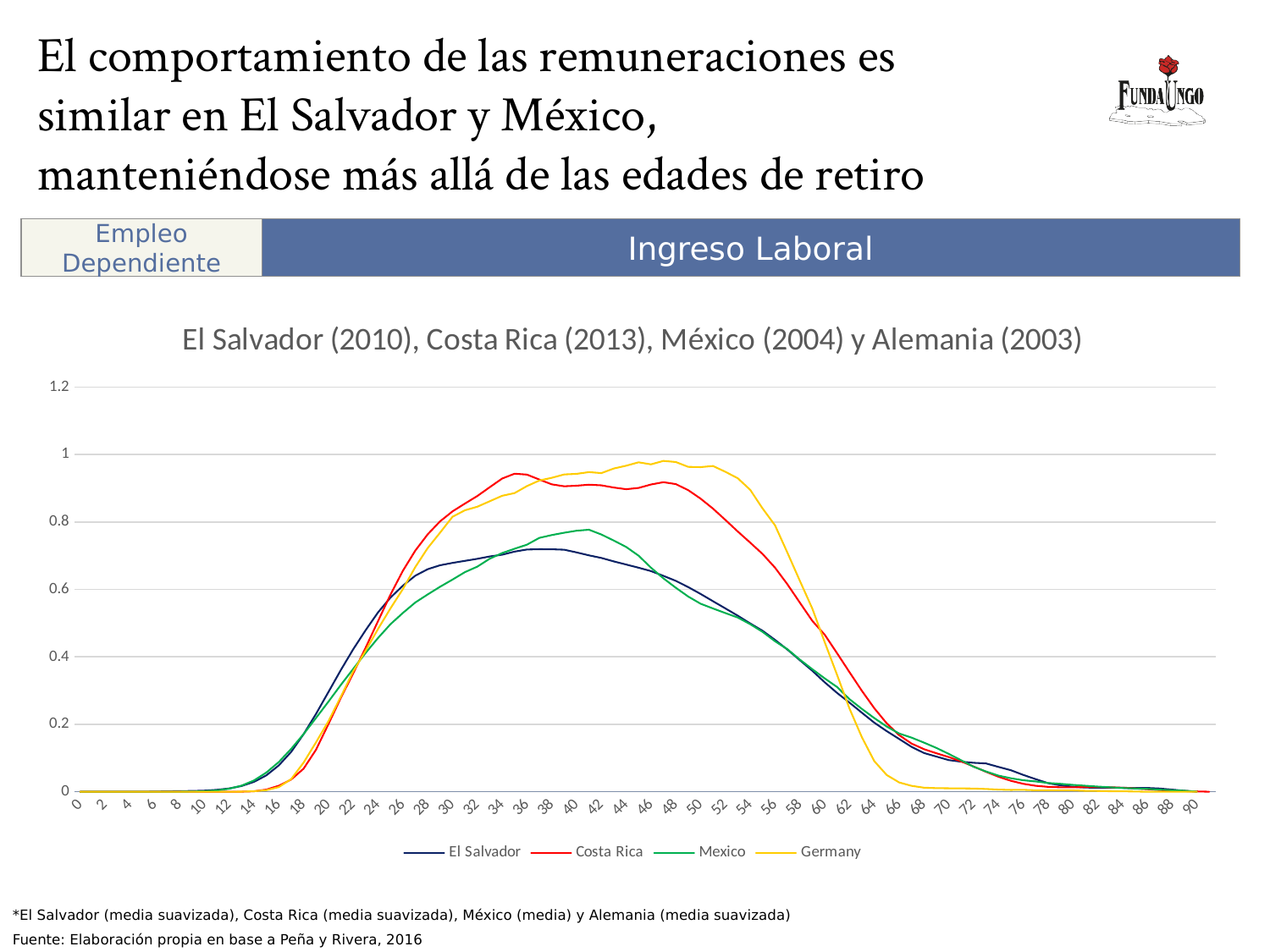

# El comportamiento de las remuneraciones es similar en El Salvador y México, manteniéndose más allá de las edades de retiro
Empleo
Dependiente
Ingreso Laboral

### Chart: El Salvador (2010), Costa Rica (2013), México (2004) y Alemania (2003)

| Category | El Salvador | Costa Rica | Mexico | Germany |
|---|---|---|---|---|
| 0 | 0.0 | 0.0 | 0.0 | 0.0 |
| 1 | 0.0 | 0.0 | 0.0 | 1.0863208529103687e-05 |
| 2 | 0.0 | 0.0 | 0.0 | 0.0 |
| 3 | 0.0 | 0.0 | 0.0 | 0.0 |
| 4 | 0.0 | 0.0 | 0.0 | 1.118008224941413e-05 |
| 5 | 0.0 | 0.0 | 0.0 | 0.0 |
| 6 | 0.00044640018200294284 | 0.0 | 0.0 | 1.139643517567625e-05 |
| 7 | 0.0012352280177200198 | 0.0 | 8.578360231896969e-05 | 1.1337522013596125e-05 |
| 8 | 0.0018852037815872101 | 0.0 | 0.00018825739784407718 | 1.7466113263377022e-05 |
| 9 | 0.002331007106688783 | 0.0 | 0.0005035627398306898 | 1.3972559372039347e-05 |
| 10 | 0.003389126739915117 | 0.0 | 0.0015136200870578683 | 1.861527482250619e-05 |
| 11 | 0.00563884552506695 | 0.0 | 0.003965618964794036 | 5.0017071806844026e-05 |
| 12 | 0.00981574487788246 | 2.0653692670675124e-05 | 0.008901092049031181 | 0.00010833434229346726 |
| 13 | 0.016905785301284747 | 0.0001834533878395259 | 0.018149059660537134 | 0.0004080999912946216 |
| 14 | 0.029211141143984196 | 0.0013811940022960842 | 0.03362516162831973 | 0.0014891039228772933 |
| 15 | 0.04873318377231994 | 0.006503483345066151 | 0.05719016322648865 | 0.00483740175162932 |
| 16 | 0.07810204764655955 | 0.01786422923703586 | 0.08808902282136884 | 0.013929224127648016 |
| 17 | 0.11825142553797134 | 0.03623230443897045 | 0.12720633361231024 | 0.03757387902548216 |
| 18 | 0.17076073144888995 | 0.06850205041269598 | 0.17110194505180565 | 0.08645291290967473 |
| 19 | 0.2307980316971412 | 0.12458290062907079 | 0.21884334241093054 | 0.14652585758143477 |
| 20 | 0.2957898329536731 | 0.2007599673744535 | 0.2673243104346988 | 0.20927025399597982 |
| 21 | 0.3611079571003881 | 0.27844926625630695 | 0.3168573808819451 | 0.2819342336744439 |
| 22 | 0.4226587900114608 | 0.35122888733758667 | 0.3644233502137872 | 0.3570681614972614 |
| 23 | 0.4791734851224828 | 0.42730702463068304 | 0.4117862084329681 | 0.41836335577558603 |
| 24 | 0.5319472415336621 | 0.5061982295776121 | 0.45597060365772807 | 0.4828550797017761 |
| 25 | 0.5757308583895184 | 0.5843526704456605 | 0.49676795465829565 | 0.5435686456247977 |
| 26 | 0.6110045686031661 | 0.655534841213153 | 0.5302566794632272 | 0.6010977627147657 |
| 27 | 0.640871243092611 | 0.7152798994939252 | 0.5611800926424199 | 0.6664768650800885 |
| 28 | 0.660027854546238 | 0.763519288913146 | 0.5851143913605411 | 0.7227607014717063 |
| 29 | 0.6717690306319662 | 0.8019879196551575 | 0.6079839711204434 | 0.7684902663733797 |
| 30 | 0.678775160656519 | 0.8315780659554142 | 0.6292056942738319 | 0.8154803945816846 |
| 31 | 0.6847717642828317 | 0.8546235950857096 | 0.6514162937316699 | 0.8347326515931518 |
| 32 | 0.6909211565475895 | 0.8770661752383736 | 0.6676657926113588 | 0.8453151776057873 |
| 33 | 0.6979003733440858 | 0.9032611321602795 | 0.691165484387206 | 0.861651932345861 |
| 34 | 0.7030511727095016 | 0.9288859430282109 | 0.7079110884588607 | 0.8778050983615548 |
| 35 | 0.7121924188265273 | 0.9433376268426367 | 0.7206249216598147 | 0.8857258851235824 |
| 36 | 0.7184755361931846 | 0.9405728089918461 | 0.7329139422402592 | 0.9064676466539056 |
| 37 | 0.7193003144946626 | 0.925969606911023 | 0.7530468831666105 | 0.9231470871236483 |
| 38 | 0.7191464044717151 | 0.9116428866152789 | 0.761285675034241 | 0.9311927089157316 |
| 39 | 0.7178153210674265 | 0.9058624560741306 | 0.768197845687118 | 0.9410380414169116 |
| 40 | 0.7098658263302782 | 0.9077709267010782 | 0.7742362577619168 | 0.9428724762129755 |
| 41 | 0.7011989258577462 | 0.9106990649283635 | 0.7771435439700765 | 0.9479773118471774 |
| 42 | 0.6934442716778754 | 0.9088046526972676 | 0.7629373102742982 | 0.9450280096784877 |
| 43 | 0.68313874810128 | 0.9021926940755679 | 0.7449430367872832 | 0.9586995923862165 |
| 44 | 0.6738001383118464 | 0.8973979132880042 | 0.7260077766338668 | 0.9669687421733821 |
| 45 | 0.6644912452117194 | 0.9010209875275029 | 0.7002759510850877 | 0.976983206048131 |
| 46 | 0.654423455149622 | 0.9113070471588288 | 0.664581576354942 | 0.9709072844834411 |
| 47 | 0.6403464351455116 | 0.9180717389700224 | 0.6330429547763977 | 0.981152075905616 |
| 48 | 0.6255536914827711 | 0.9124919443005323 | 0.6049567856762935 | 0.9778770539839403 |
| 49 | 0.6069272145526183 | 0.8945659275459251 | 0.5789354749401727 | 0.9635247869453444 |
| 50 | 0.5865382015309095 | 0.8693378758498036 | 0.5575287388223831 | 0.9628039652427681 |
| 51 | 0.5648974430584476 | 0.8396397749542412 | 0.543527288144753 | 0.9661398533502366 |
| 52 | 0.5436665506215944 | 0.8062300839934486 | 0.5297927611571921 | 0.9489443708281249 |
| 53 | 0.5219394455424515 | 0.7717016224195874 | 0.5164609694935627 | 0.9296779205103807 |
| 54 | 0.49906460342515424 | 0.7387313864994852 | 0.49685172535225824 | 0.8952532216475841 |
| 55 | 0.47727806496738695 | 0.7050002615989777 | 0.47390469425449944 | 0.8400251689124006 |
| 56 | 0.450187097467382 | 0.6645106930632088 | 0.44620866968600026 | 0.7901179540303042 |
| 57 | 0.421469842092845 | 0.6150138582372715 | 0.42248176634442824 | 0.7088390526032657 |
| 58 | 0.3901666740558905 | 0.5607489709319327 | 0.3919040904038674 | 0.6257067039569446 |
| 59 | 0.35881052060120006 | 0.5068030877201122 | 0.36338870648514304 | 0.5433738013092699 |
| 60 | 0.32454549574741565 | 0.465630211721785 | 0.3360968685754652 | 0.4435439900045918 |
| 61 | 0.29304748715317797 | 0.41063845328279064 | 0.3104795261661619 | 0.3464152631210201 |
| 62 | 0.264304355831249 | 0.354596654166005 | 0.27449669280417704 | 0.24661702366043917 |
| 63 | 0.2343071521857302 | 0.2993081073701481 | 0.24557062796113321 | 0.16158726160839215 |
| 64 | 0.20480487159032418 | 0.24764124633024728 | 0.21853677319919035 | 0.09076462352529908 |
| 65 | 0.17977198106748027 | 0.20295463917126602 | 0.1935009048662932 | 0.049734609457164104 |
| 66 | 0.15658390822406454 | 0.16785880851051213 | 0.17263801267660425 | 0.02765144264748498 |
| 67 | 0.1332079474072802 | 0.14294212424843222 | 0.16061297224575577 | 0.017508700618188697 |
| 68 | 0.1148997754681247 | 0.12629438015365507 | 0.1457385951750954 | 0.012123773187733194 |
| 69 | 0.10442293237418844 | 0.11424182233743906 | 0.13002754105601946 | 0.010762744856824609 |
| 70 | 0.09393170752400958 | 0.10294616161144839 | 0.1122964829404762 | 0.01036704775924113 |
| 71 | 0.0890827568320139 | 0.08996956799877275 | 0.09340543971542667 | 0.0099883702449243 |
| 72 | 0.08582345277593545 | 0.07496058160312596 | 0.07420639373327341 | 0.009503093402907139 |
| 73 | 0.08394919875332144 | 0.059216566733022634 | 0.06002132251878818 | 0.008199033761731466 |
| 74 | 0.07376747602579123 | 0.0445930580804139 | 0.04794049984330577 | 0.006441895738305661 |
| 75 | 0.06387720113042132 | 0.03252227641772395 | 0.04013263667290319 | 0.005386067263252271 |
| 76 | 0.0500706029990468 | 0.023612551096302798 | 0.03408713078144769 | 0.0056769345235894615 |
| 77 | 0.037377679851567626 | 0.017779705301484438 | 0.030549831893854178 | 0.004301523370565711 |
| 78 | 0.025556013589727974 | 0.014556514321760817 | 0.02607815075719569 | 0.004425657256252937 |
| 79 | 0.01903231999885348 | 0.013307746937176693 | 0.023520634811135064 | 0.004298996222371559 |
| 80 | 0.014866121457651696 | 0.013301151640357502 | 0.020397413775614073 | 0.004264796371287084 |
| 81 | 0.01254532091235717 | 0.013752755912030588 | 0.017838412428242214 | 0.002773432352937181 |
| 82 | 0.011875969306366085 | 0.013942283915361491 | 0.015395224993078495 | 0.0022879043441343906 |
| 83 | 0.011859465329952816 | 0.013383072169269743 | 0.013333744689988221 | 0.001572526717975651 |
| 84 | 0.011752280595757019 | 0.011942346935158202 | 0.011023160239969156 | 0.0012018494285500382 |
| 85 | 0.011173242494123945 | 0.009826124458405732 | 0.00967768296504203 | 0.0008450392767222087 |
| 86 | 0.011305537830788573 | 0.007432552394361318 | 0.00858674081031126 | 0.0 |
| 87 | 0.009531513154994559 | 0.005161340442357496 | 0.006180449827686128 | 0.0 |
| 88 | 0.00623070946194567 | 0.0032820279697686546 | 0.004494879146975278 | 0.0 |
| 89 | 0.0029567236792705206 | 0.001897883439948188 | 0.0030534510859184256 | 0.0 |
| 90 | 0.0 | 0.0009858233140288696 | 0.00038824741929506935 | 0.0 |
| 91 | None | 2.1695055326339597e-05 | None | None |
*El Salvador (media suavizada), Costa Rica (media suavizada), México (media) y Alemania (media suavizada)
Fuente: Elaboración propia en base a Peña y Rivera, 2016